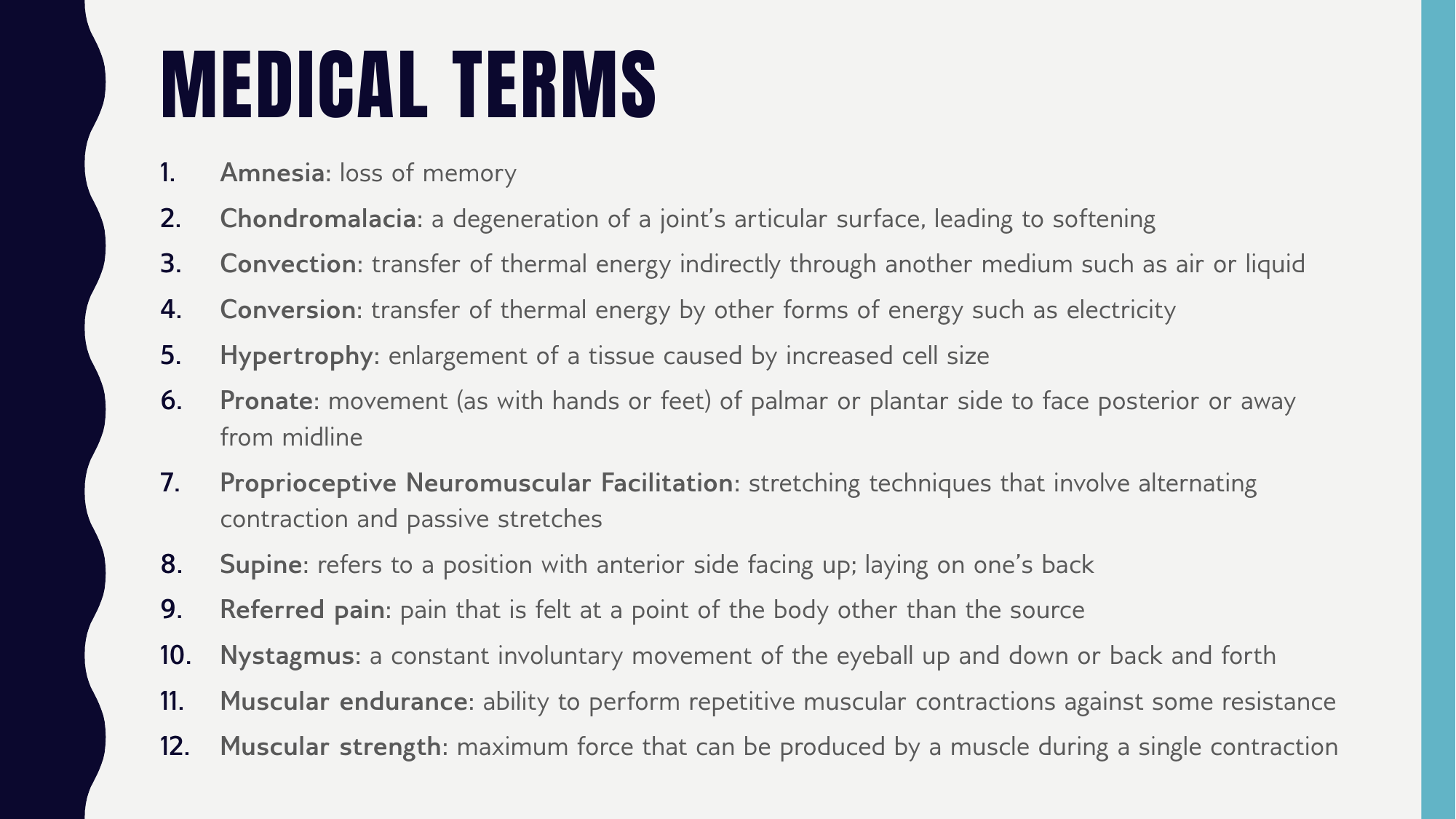

# Medical Terms
Amnesia: loss of memory
Chondromalacia: a degeneration of a joint’s articular surface, leading to softening
Convection: transfer of thermal energy indirectly through another medium such as air or liquid
Conversion: transfer of thermal energy by other forms of energy such as electricity
Hypertrophy: enlargement of a tissue caused by increased cell size
Pronate: movement (as with hands or feet) of palmar or plantar side to face posterior or away from midline
Proprioceptive Neuromuscular Facilitation: stretching techniques that involve alternating contraction and passive stretches
Supine: refers to a position with anterior side facing up; laying on one’s back
Referred pain: pain that is felt at a point of the body other than the source
Nystagmus: a constant involuntary movement of the eyeball up and down or back and forth
Muscular endurance: ability to perform repetitive muscular contractions against some resistance
Muscular strength: maximum force that can be produced by a muscle during a single contraction